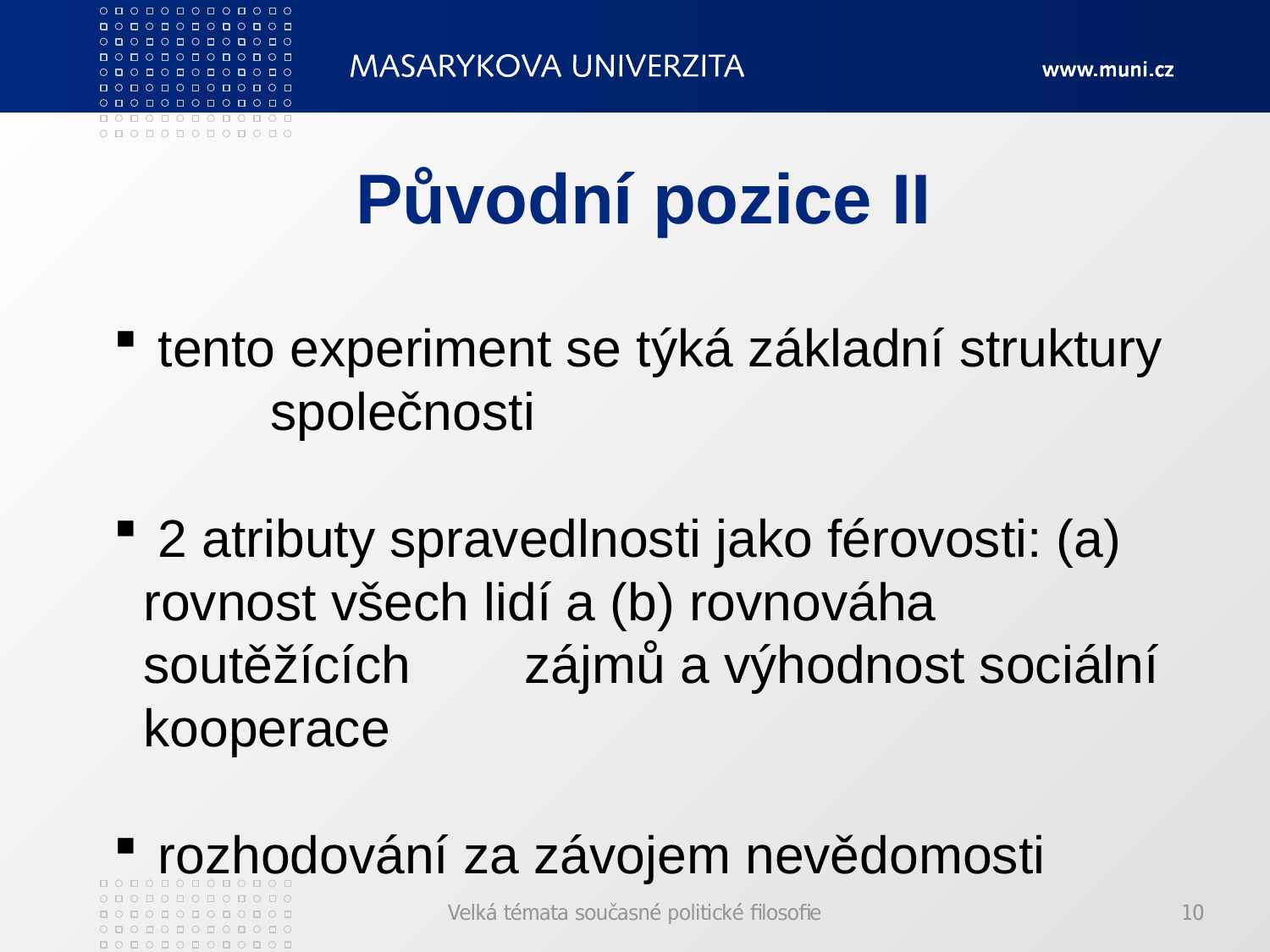

# Původní pozice II
 tento experiment se týká základní struktury 	společnosti

 2 atributy spravedlnosti jako férovosti: (a) 	rovnost všech lidí a (b) rovnováha soutěžících 	zájmů a výhodnost sociální kooperace

 rozhodování za závojem nevědomosti
Velká témata současné politické filosofie
10